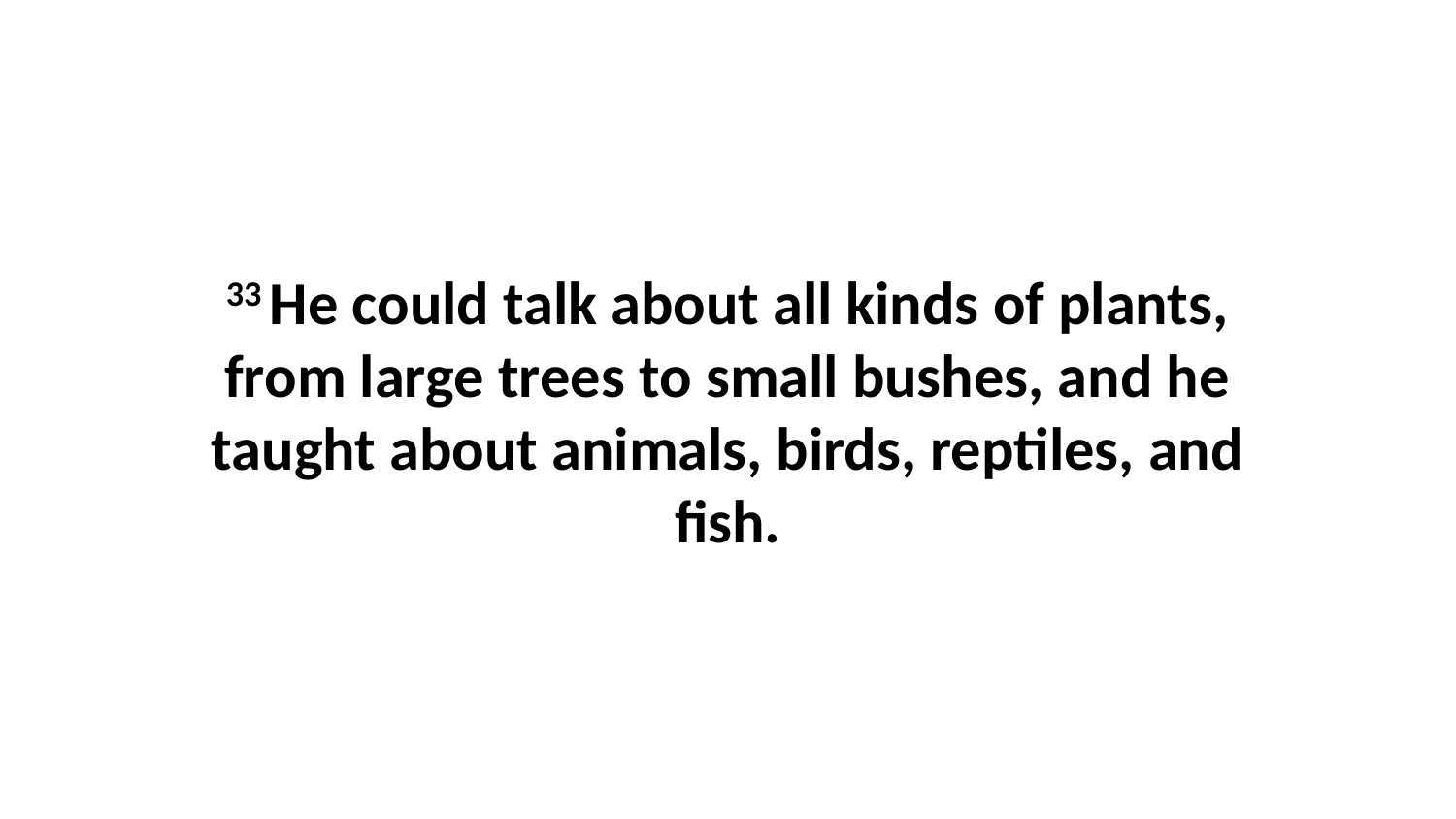

33 He could talk about all kinds of plants, from large trees to small bushes, and he taught about animals, birds, reptiles, and fish.